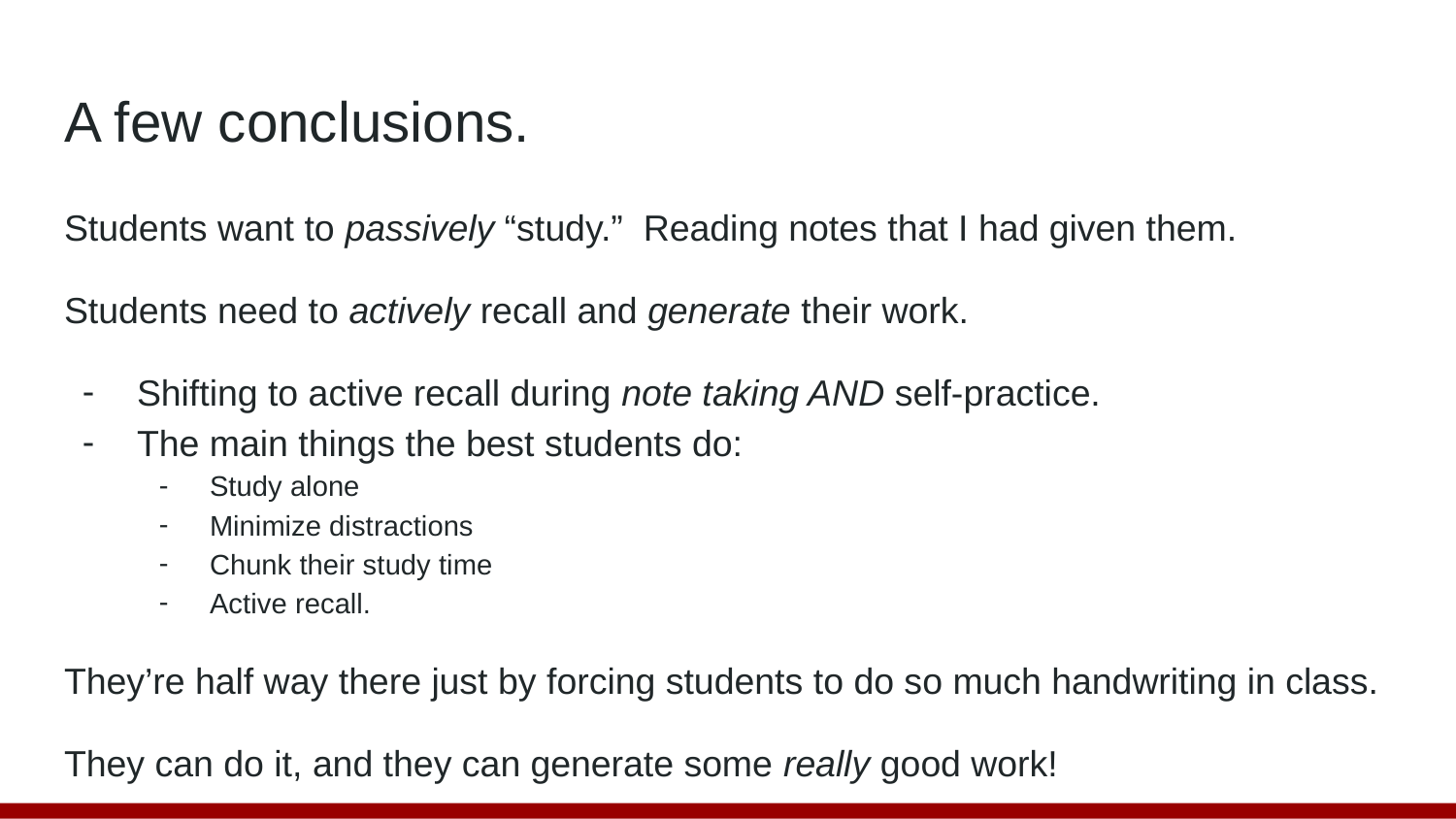

# A few conclusions.
Students want to passively “study.”  Reading notes that I had given them.
Students need to actively recall and generate their work.
Shifting to active recall during note taking AND self-practice.
The main things the best students do:
Study alone
Minimize distractions
Chunk their study time
Active recall.
They’re half way there just by forcing students to do so much handwriting in class.
They can do it, and they can generate some really good work!